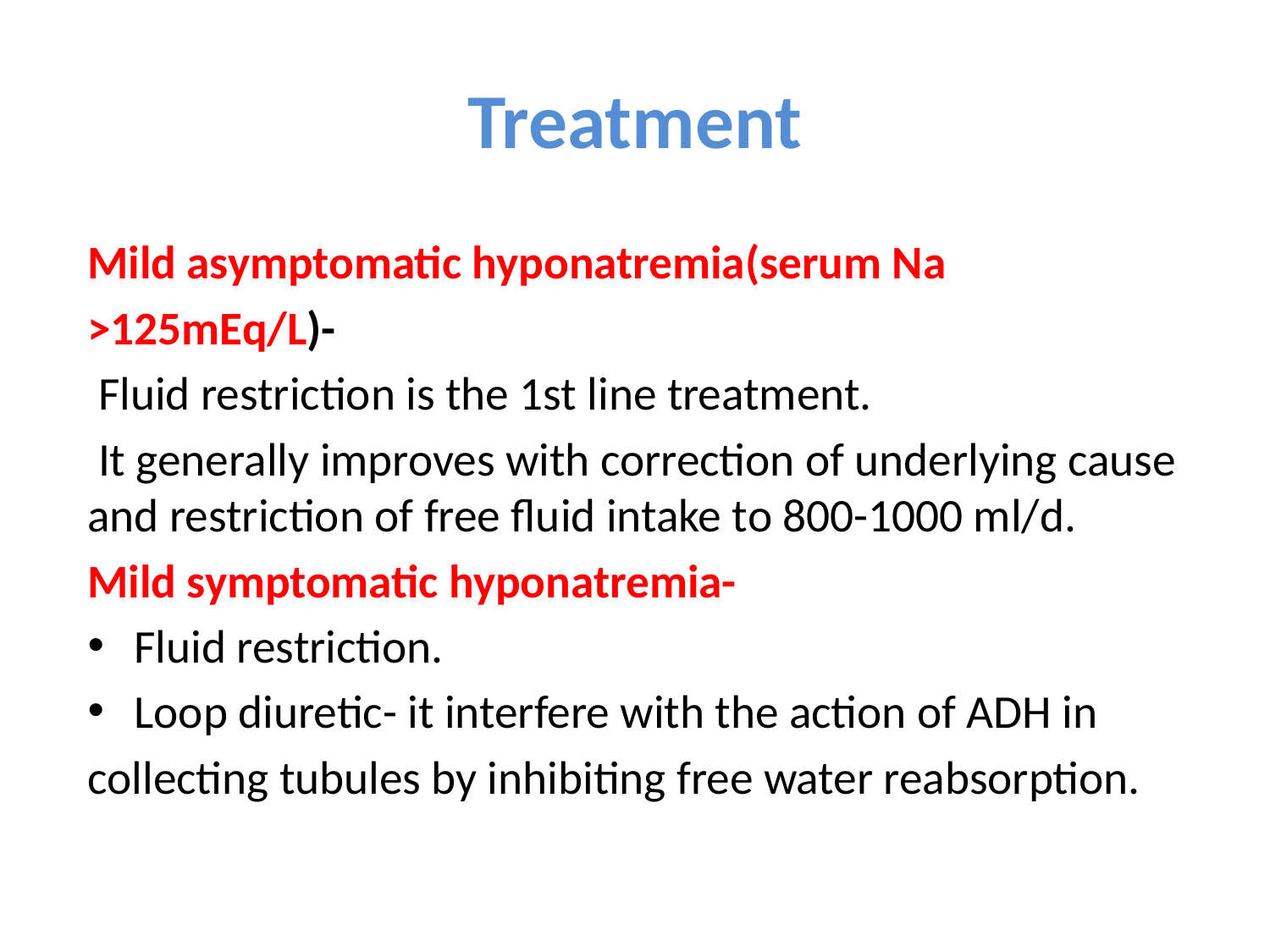

# Treatment
Mild asymptomatic hyponatremia(serum Na
>125mEq/L)-
 Fluid restriction is the 1st line treatment.
 It generally improves with correction of underlying cause and restriction of free fluid intake to 800-1000 ml/d.
Mild symptomatic hyponatremia-
Fluid restriction.
Loop diuretic- it interfere with the action of ADH in
collecting tubules by inhibiting free water reabsorption.